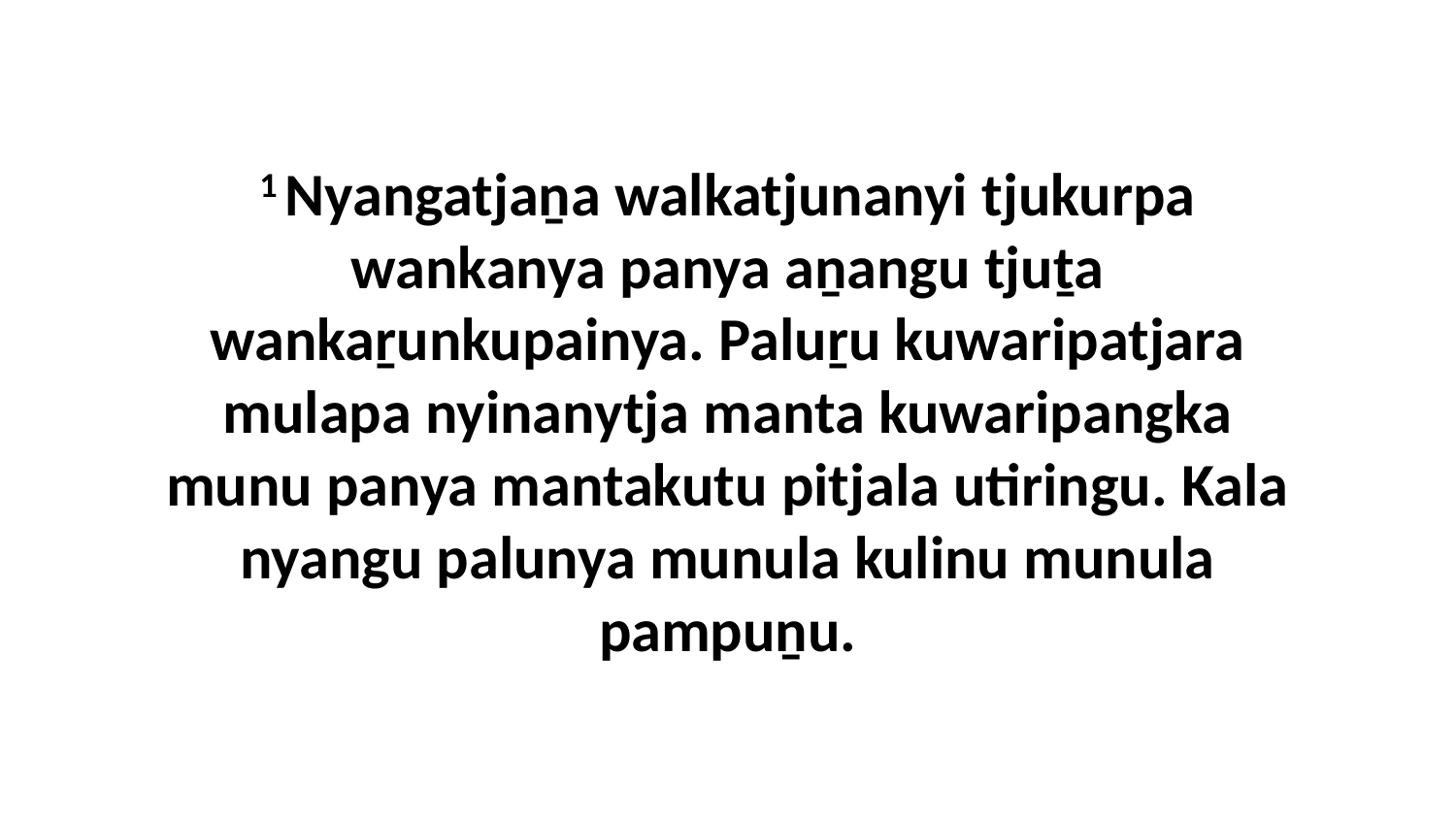

1 Nyangatjaṉa walkatjunanyi tjukurpa wankanya panya aṉangu tjuṯa wankaṟunkupainya. Paluṟu kuwaripatjara mulapa nyinanytja manta kuwaripangka munu panya mantakutu pitjala utiringu. Kala nyangu palunya munula kulinu munula pampuṉu.